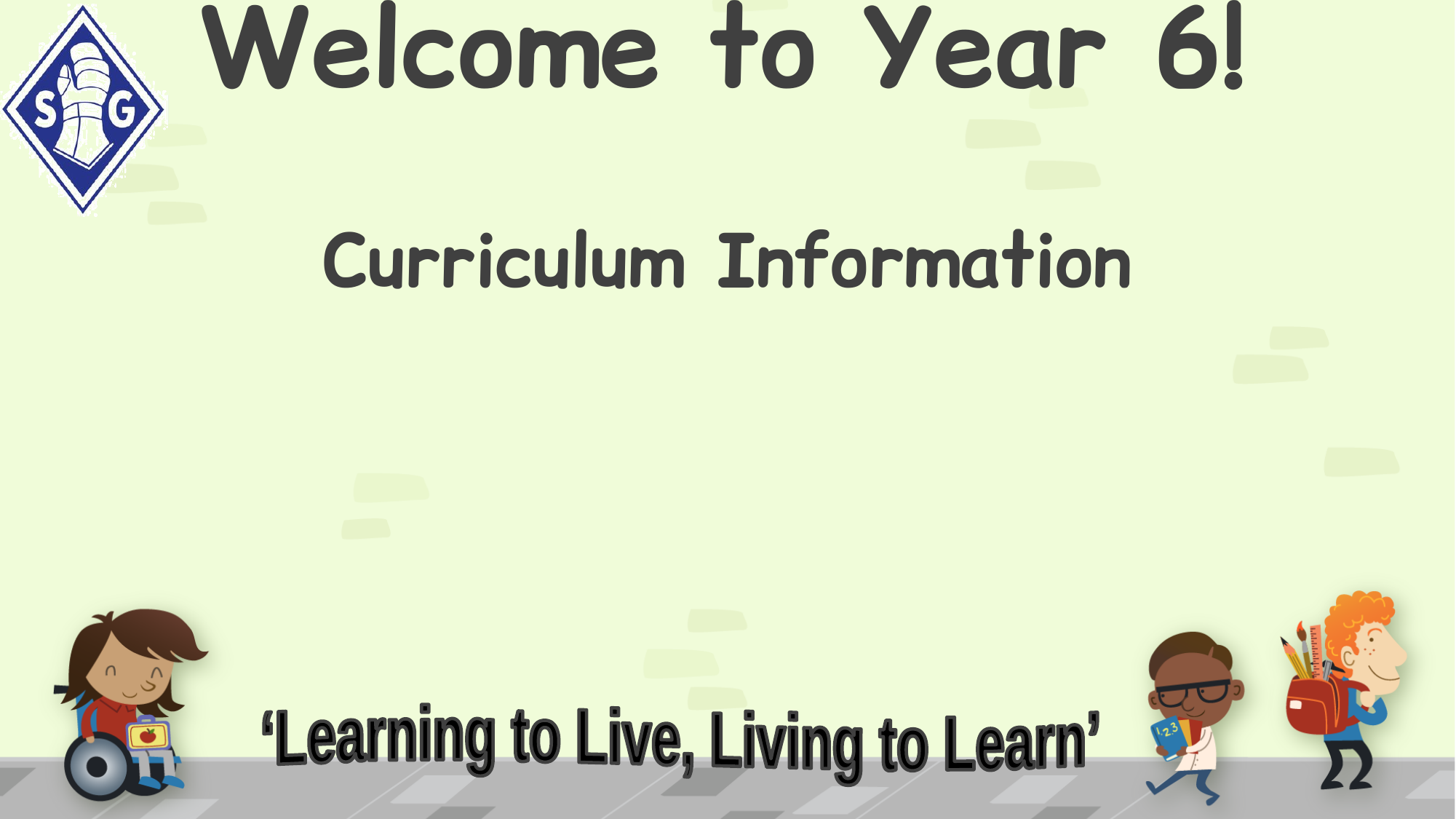

# Welcome to Year 6!
Curriculum Information